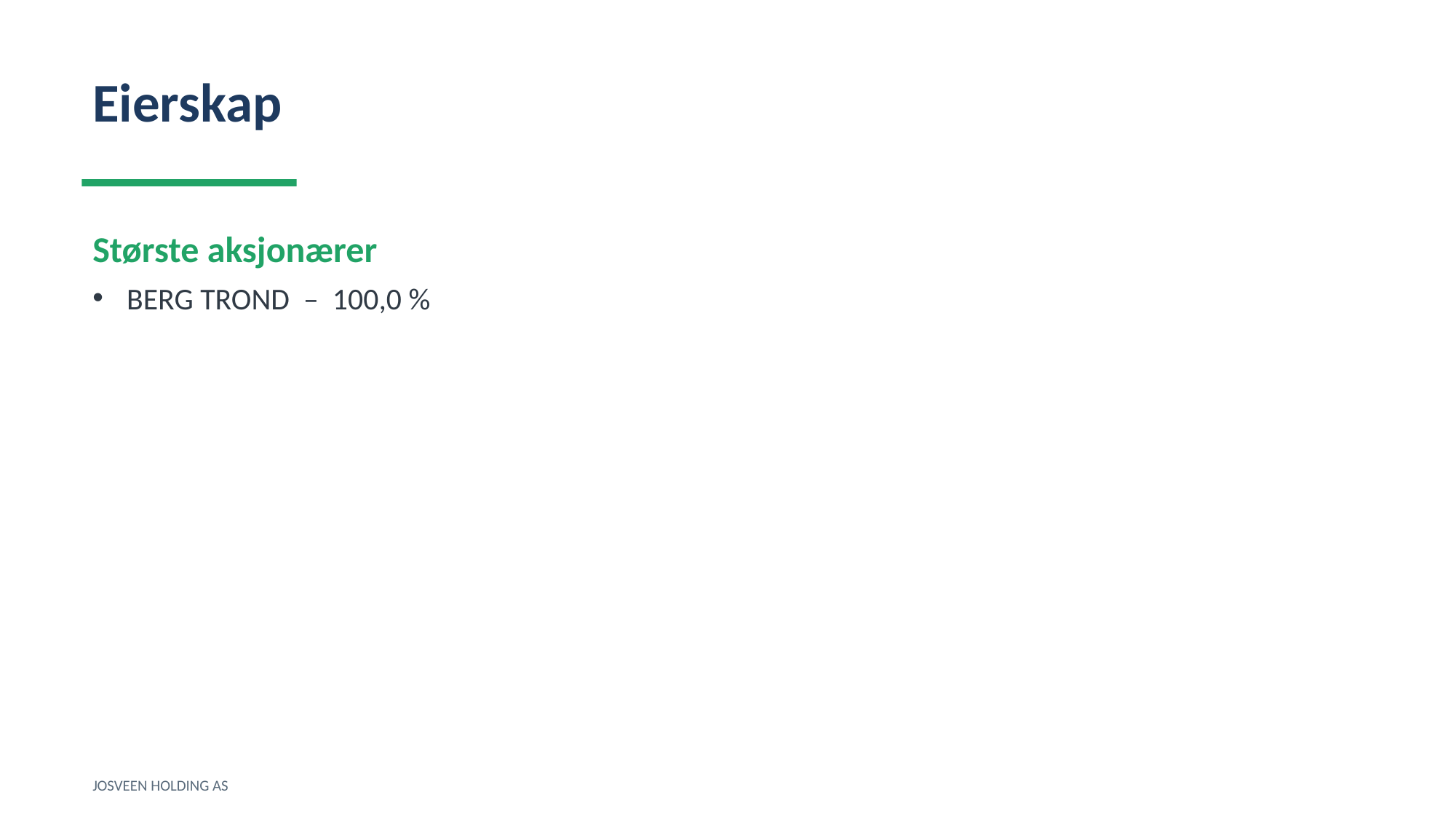

Eierskap

Største aksjonærer
BERG TROND  –  100,0 %
JOSVEEN HOLDING AS